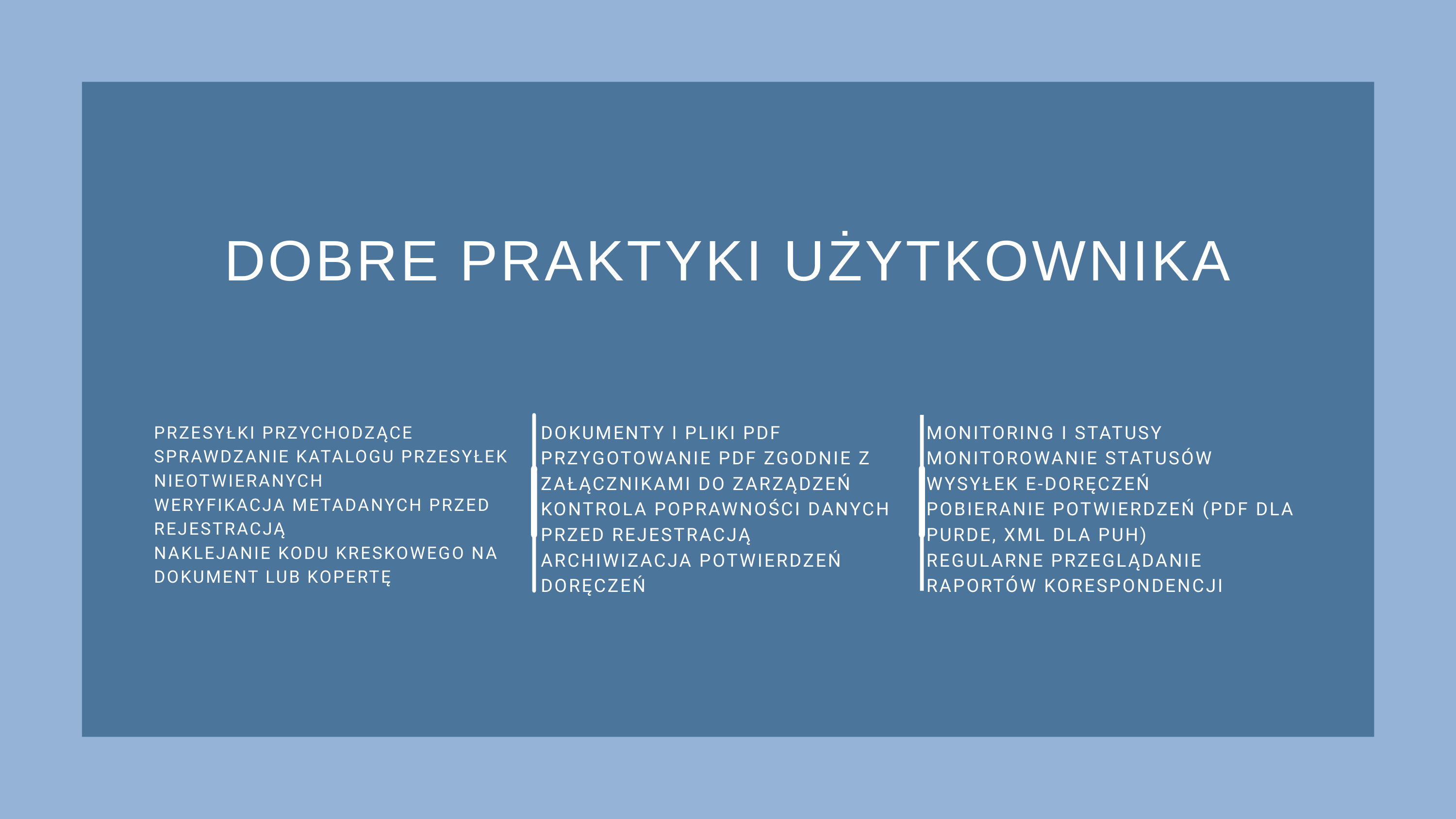

DOBRE PRAKTYKI UŻYTKOWNIKA
DOKUMENTY I PLIKI PDF
PRZYGOTOWANIE PDF ZGODNIE Z ZAŁĄCZNIKAMI DO ZARZĄDZEŃ
KONTROLA POPRAWNOŚCI DANYCH PRZED REJESTRACJĄ
ARCHIWIZACJA POTWIERDZEŃ DORĘCZEŃ
MONITORING I STATUSY
MONITOROWANIE STATUSÓW WYSYŁEK E-DORĘCZEŃ
POBIERANIE POTWIERDZEŃ (PDF DLA PURDE, XML DLA PUH)
REGULARNE PRZEGLĄDANIE RAPORTÓW KORESPONDENCJI
PRZESYŁKI PRZYCHODZĄCE
SPRAWDZANIE KATALOGU PRZESYŁEK NIEOTWIERANYCH
WERYFIKACJA METADANYCH PRZED REJESTRACJĄ
NAKLEJANIE KODU KRESKOWEGO NA DOKUMENT LUB KOPERTĘ